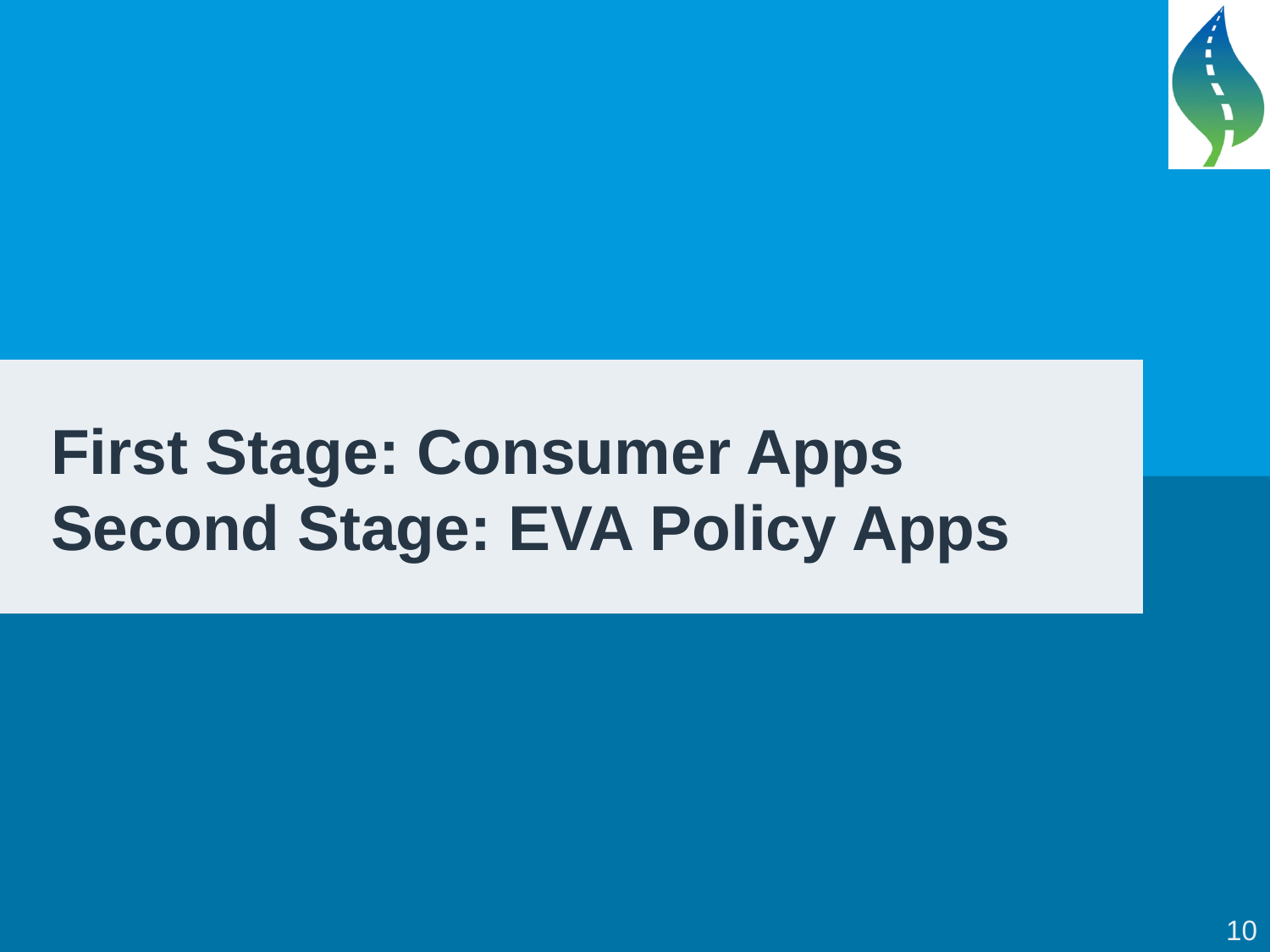

# First Stage: Consumer Apps Second Stage: EVA Policy Apps